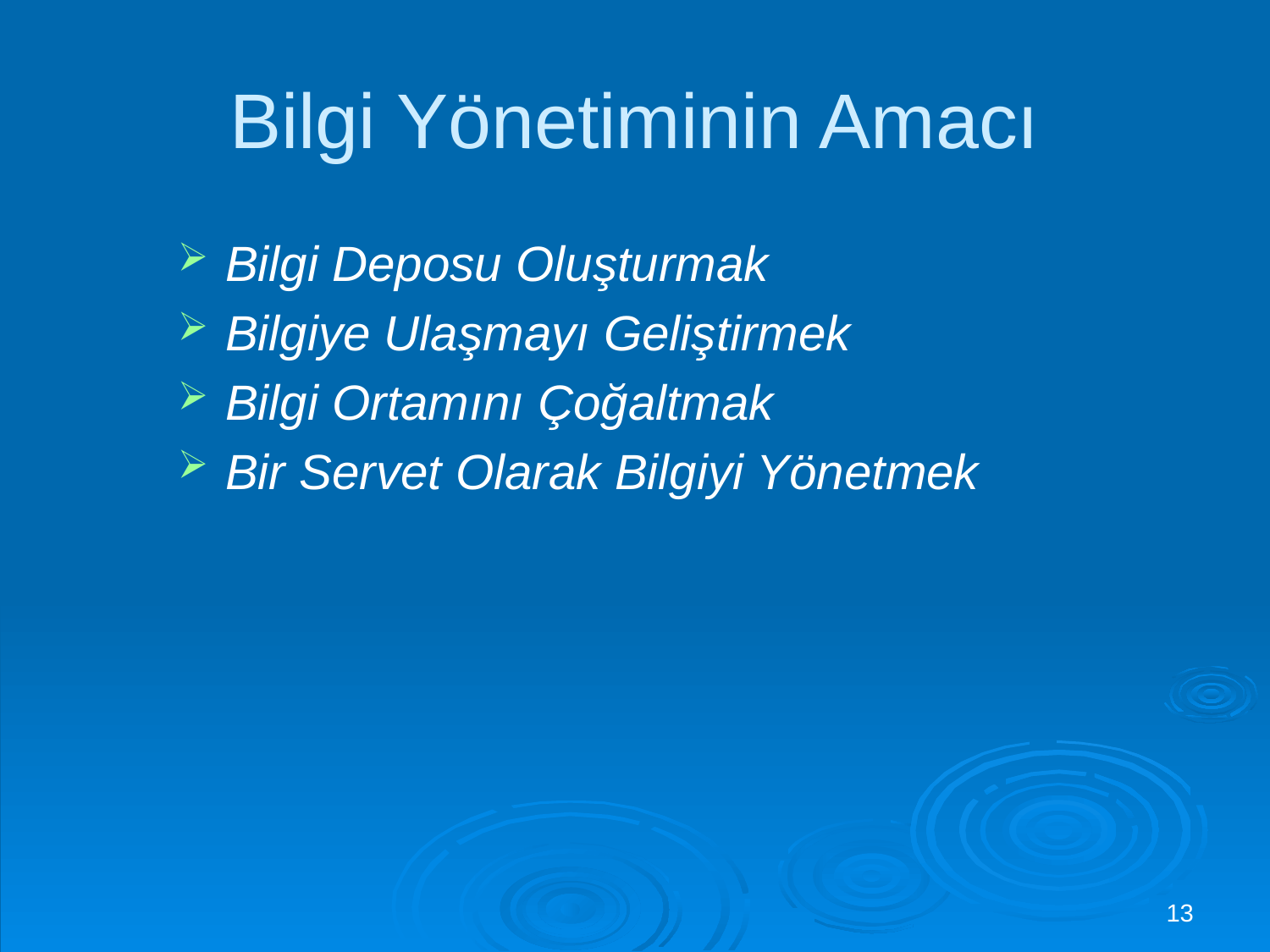

Bilgi Yönetiminin Amacı
Bilgi Deposu Oluşturmak
Bilgiye Ulaşmayı Geliştirmek
Bilgi Ortamını Çoğaltmak
Bir Servet Olarak Bilgiyi Yönetmek
13